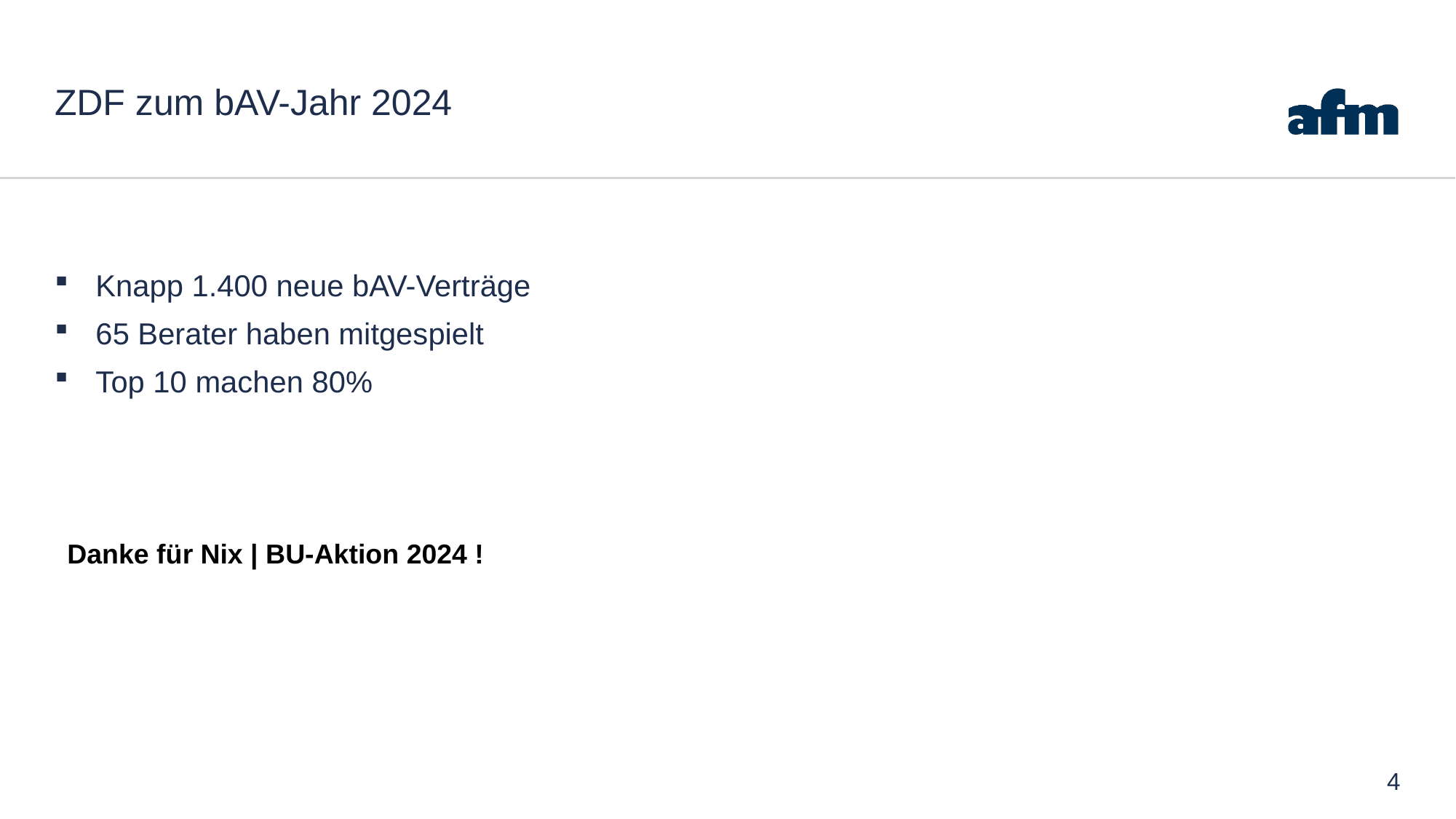

# ZDF zum bAV-Jahr 2024
Knapp 1.400 neue bAV-Verträge
65 Berater haben mitgespielt
Top 10 machen 80%

Danke für Nix | BU-Aktion 2024 !
4